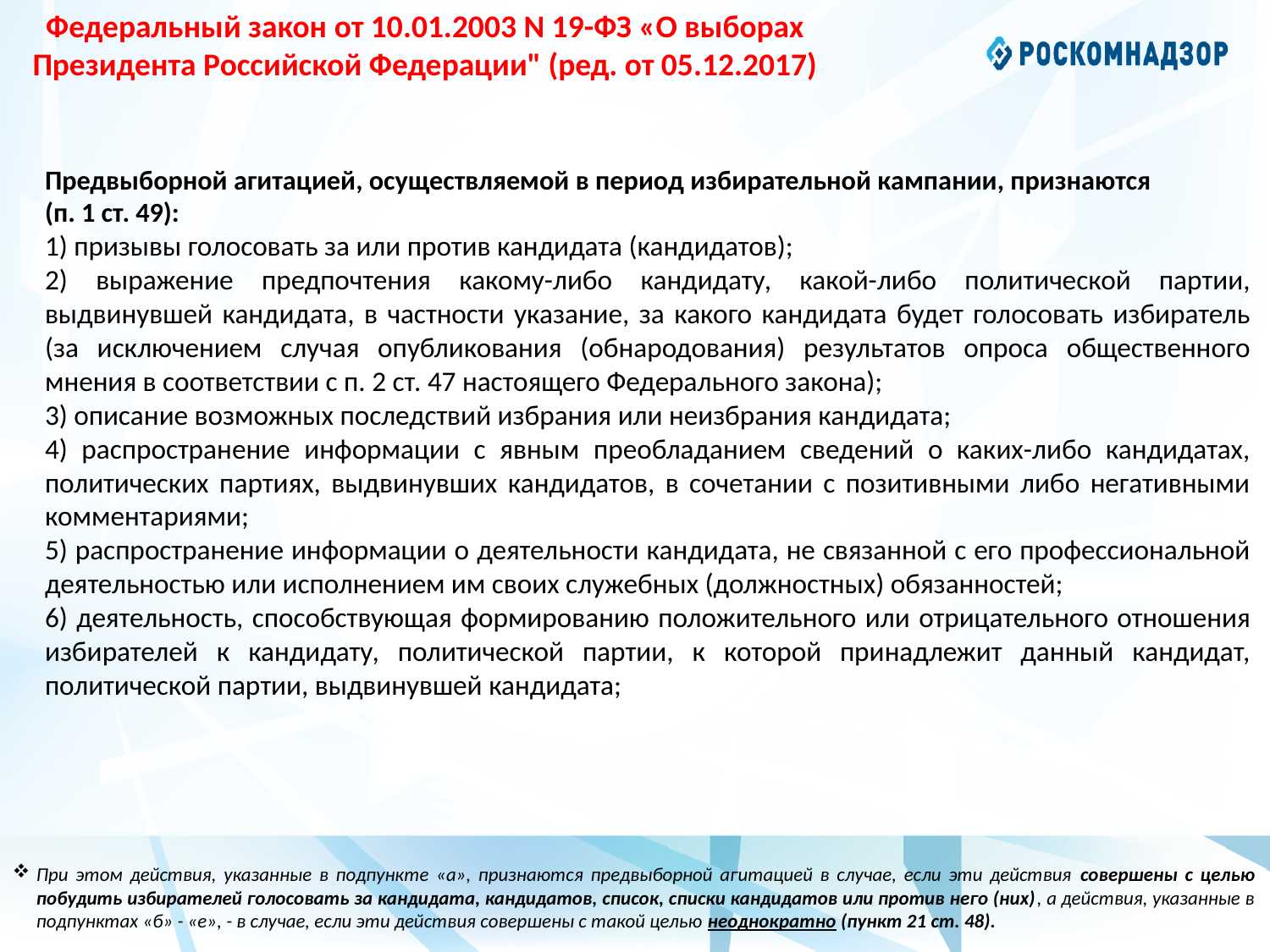

Федеральный закон от 10.01.2003 N 19-ФЗ «О выборах Президента Российской Федерации" (ред. от 05.12.2017)
Предвыборной агитацией, осуществляемой в период избирательной кампании, признаются                 (п. 1 ст. 49):
1) призывы голосовать за или против кандидата (кандидатов);
2) выражение предпочтения какому-либо кандидату, какой-либо политической партии, выдвинувшей кандидата, в частности указание, за какого кандидата будет голосовать избиратель (за исключением случая опубликования (обнародования) результатов опроса общественного мнения в соответствии с п. 2 ст. 47 настоящего Федерального закона);
3) описание возможных последствий избрания или неизбрания кандидата;
4) распространение информации с явным преобладанием сведений о каких-либо кандидатах, политических партиях, выдвинувших кандидатов, в сочетании с позитивными либо негативными комментариями;
5) распространение информации о деятельности кандидата, не связанной с его профессиональной деятельностью или исполнением им своих служебных (должностных) обязанностей;
6) деятельность, способствующая формированию положительного или отрицательного отношения избирателей к кандидату, политической партии, к которой принадлежит данный кандидат, политической партии, выдвинувшей кандидата;
При этом действия, указанные в подпункте «а», признаются предвыборной агитацией в случае, если эти действия совершены с целью побудить избирателей голосовать за кандидата, кандидатов, список, списки кандидатов или против него (них), а действия, указанные в подпунктах «б» - «е», - в случае, если эти действия совершены с такой целью неоднократно (пункт 21 ст. 48).